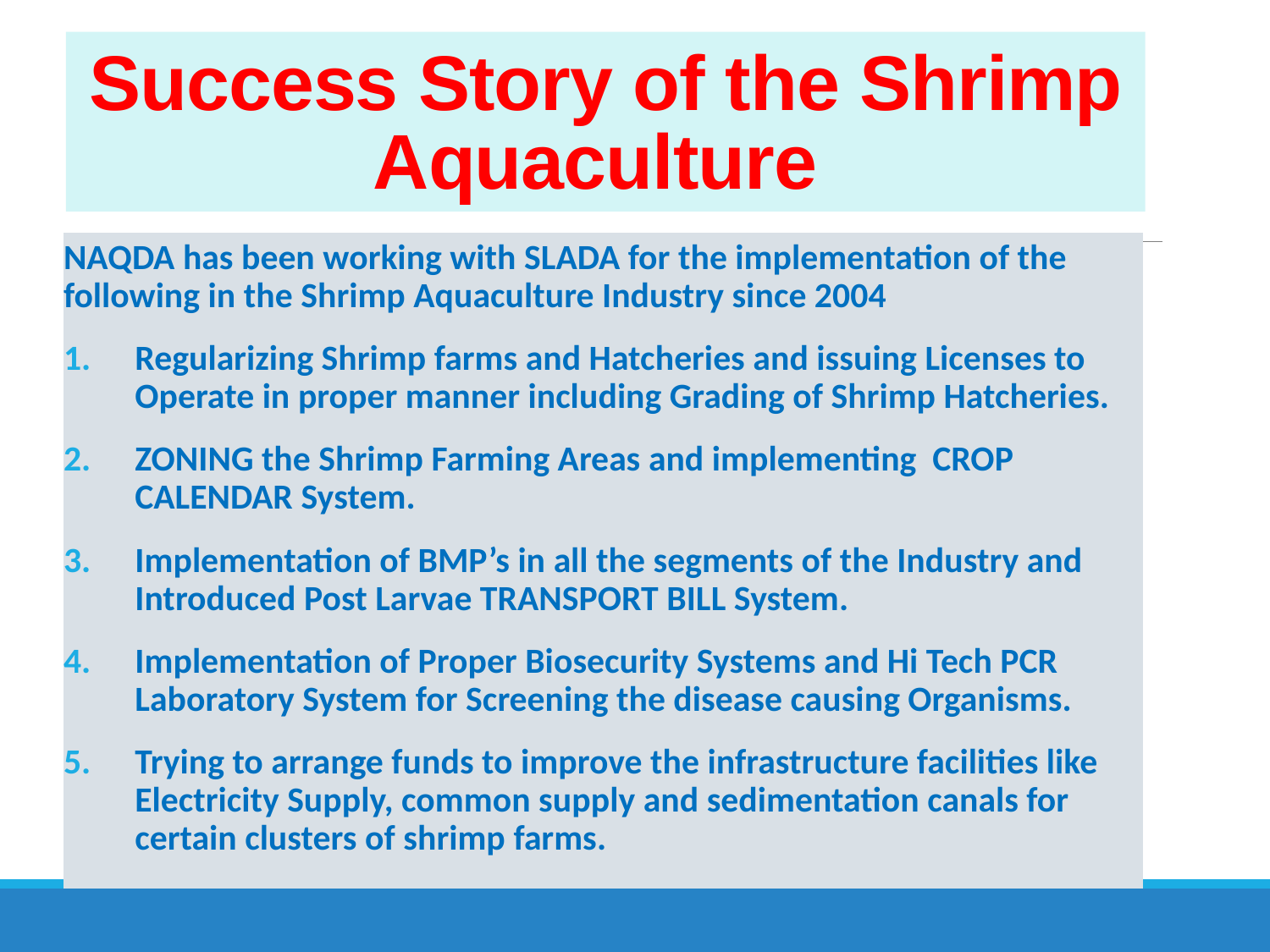

# Success Story of the Shrimp Aquaculture
NAQDA has been working with SLADA for the implementation of the following in the Shrimp Aquaculture Industry since 2004
Regularizing Shrimp farms and Hatcheries and issuing Licenses to Operate in proper manner including Grading of Shrimp Hatcheries.
ZONING the Shrimp Farming Areas and implementing  CROP CALENDAR System.
Implementation of BMP’s in all the segments of the Industry and Introduced Post Larvae TRANSPORT BILL System.
Implementation of Proper Biosecurity Systems and Hi Tech PCR Laboratory System for Screening the disease causing Organisms.
Trying to arrange funds to improve the infrastructure facilities like Electricity Supply, common supply and sedimentation canals for certain clusters of shrimp farms.